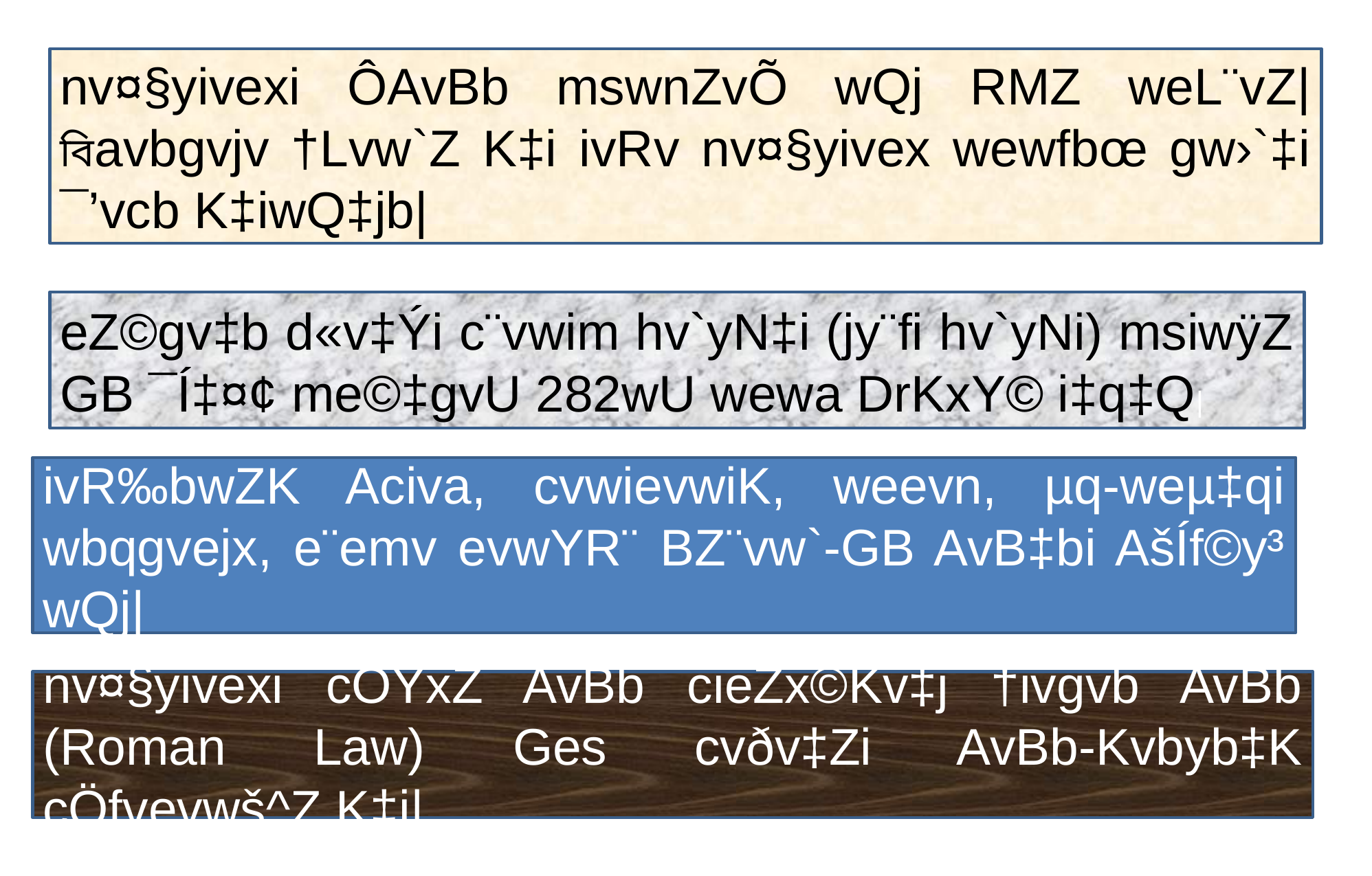

nv¤§yivexi ÔAvBb mswnZvÕ wQj RMZ weL¨vZ| বিavbgvjv †Lvw`Z K‡i ivRv nv¤§yivex wewfbœ gw›`‡i ¯’vcb K‡iwQ‡jb|
eZ©gv‡b d«v‡Ýi c¨vwim hv`yN‡i (jy¨fi hv`yNi) msiwÿZ GB ¯Í‡¤¢ me©‡gvU 282wU wewa DrKxY© i‡q‡Q|
ivR‰bwZK Aciva, cvwievwiK, weevn, µq-weµ‡qi wbqgvejx, e¨emv evwYR¨ BZ¨vw`-GB AvB‡bi AšÍf©y³ wQj|
nv¤§yivexi cÖYxZ AvBb cieZx©Kv‡j †ivgvb AvBb (Roman Law) Ges cvðv‡Zi AvBb-Kvbyb‡K cÖfvevwš^Z K‡i|